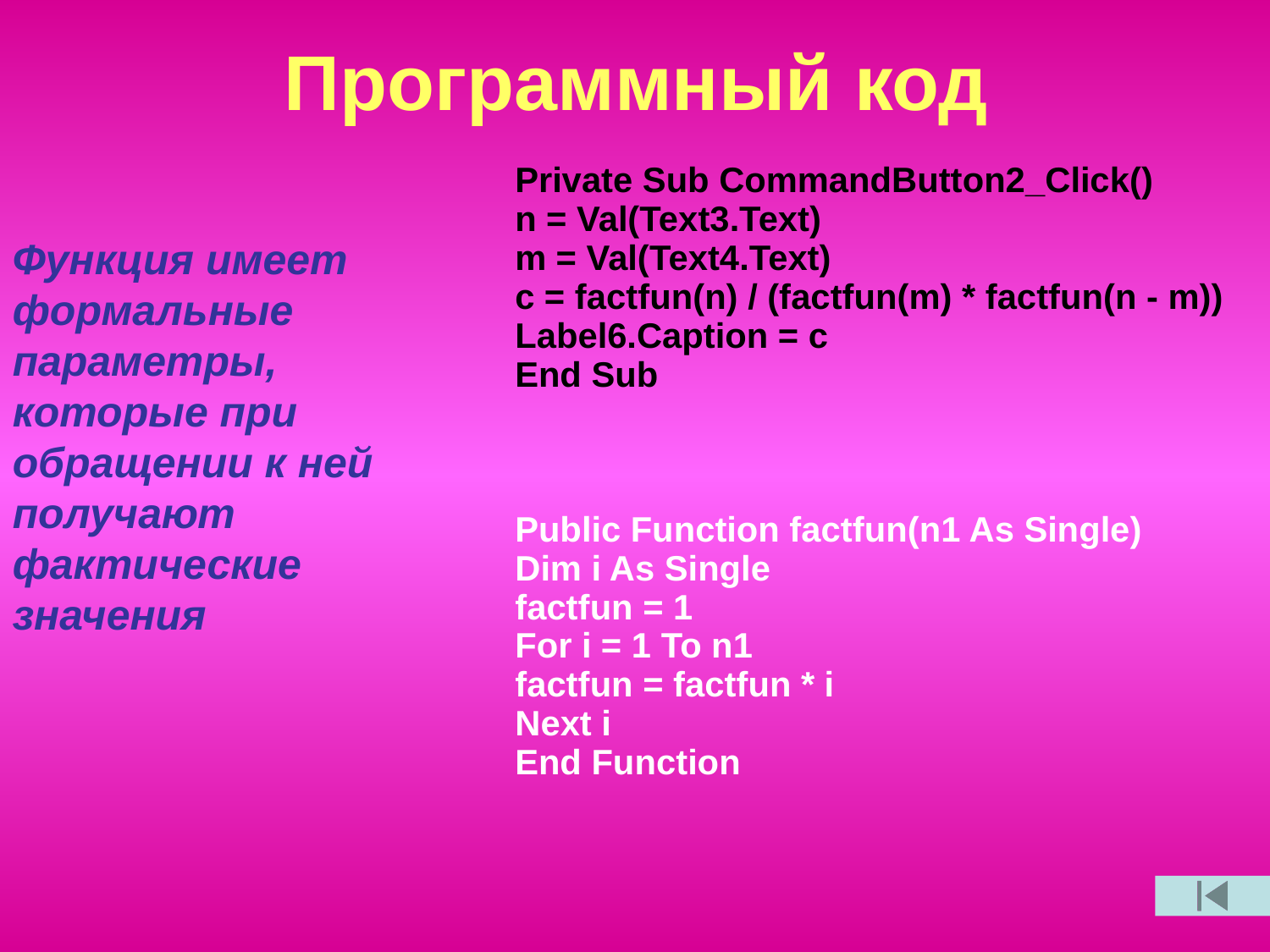

# Программный код
Private Sub CommandButton2_Click()
n = Val(Text3.Text)
m = Val(Text4.Text)
c = factfun(n) / (factfun(m) * factfun(n - m))
Label6.Caption = c
End Sub

Public Function factfun(n1 As Single)
Dim i As Single
factfun = 1
For i = 1 To n1
factfun = factfun * i
Next i
End Function
Функция имеет формальные параметры, которые при обращении к ней получают фактические значения